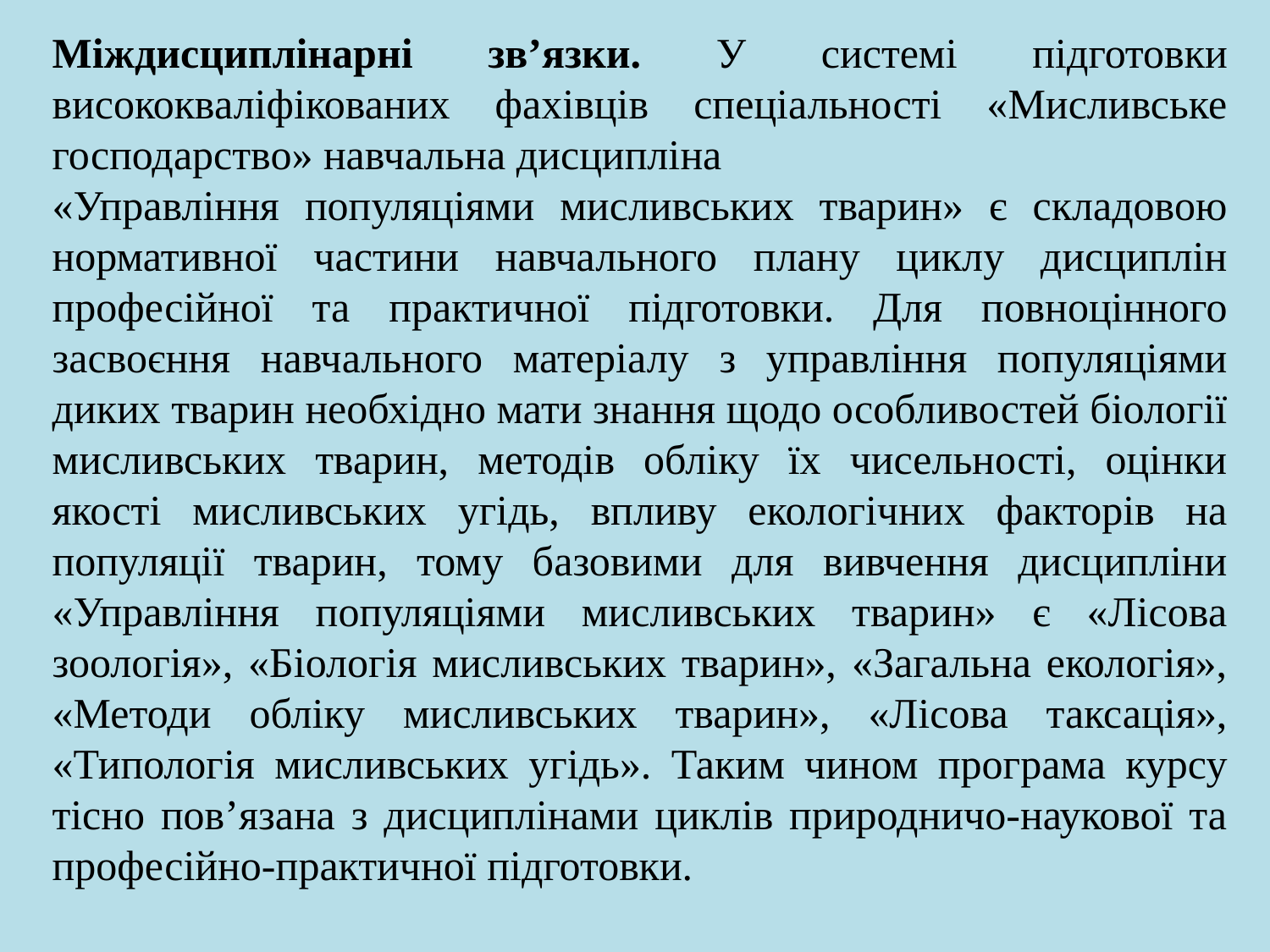

Міждисциплінарні зв’язки. У системі підготовки висококваліфікованих фахівців спеціальності «Мисливське господарство» навчальна дисципліна
«Управління популяціями мисливських тварин» є складовою нормативної частини навчального плану циклу дисциплін професійної та практичної підготовки. Для повноцінного засвоєння навчального матеріалу з управління популяціями диких тварин необхідно мати знання щодо особливостей біології мисливських тварин, методів обліку їх чисельності, оцінки якості мисливських угідь, впливу екологічних факторів на популяції тварин, тому базовими для вивчення дисципліни «Управління популяціями мисливських тварин» є «Лісова зоологія», «Біологія мисливських тварин», «Загальна екологія», «Методи обліку мисливських тварин», «Лісова таксація», «Типологія мисливських угідь». Таким чином програма курсу тісно пов’язана з дисциплінами циклів природничо-наукової та професійно-практичної підготовки.